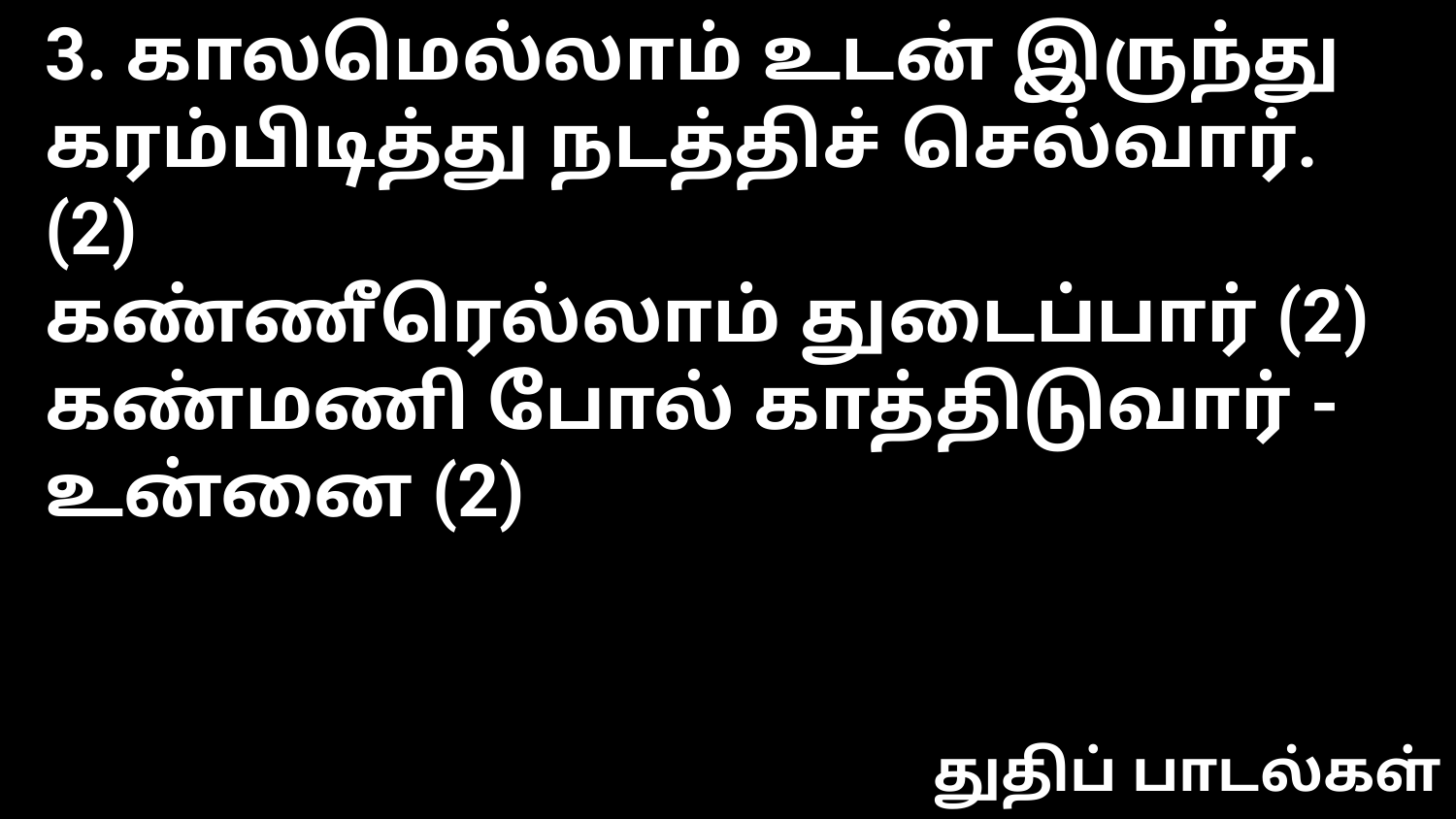

3. காலமெல்லாம் உடன் இருந்து
கரம்பிடித்து நடத்திச் செல்வார். (2)
கண்ணீரெல்லாம் துடைப்பார் (2)
கண்மணி போல் காத்திடுவார் - உன்னை (2)

துதிப் பாடல்கள்